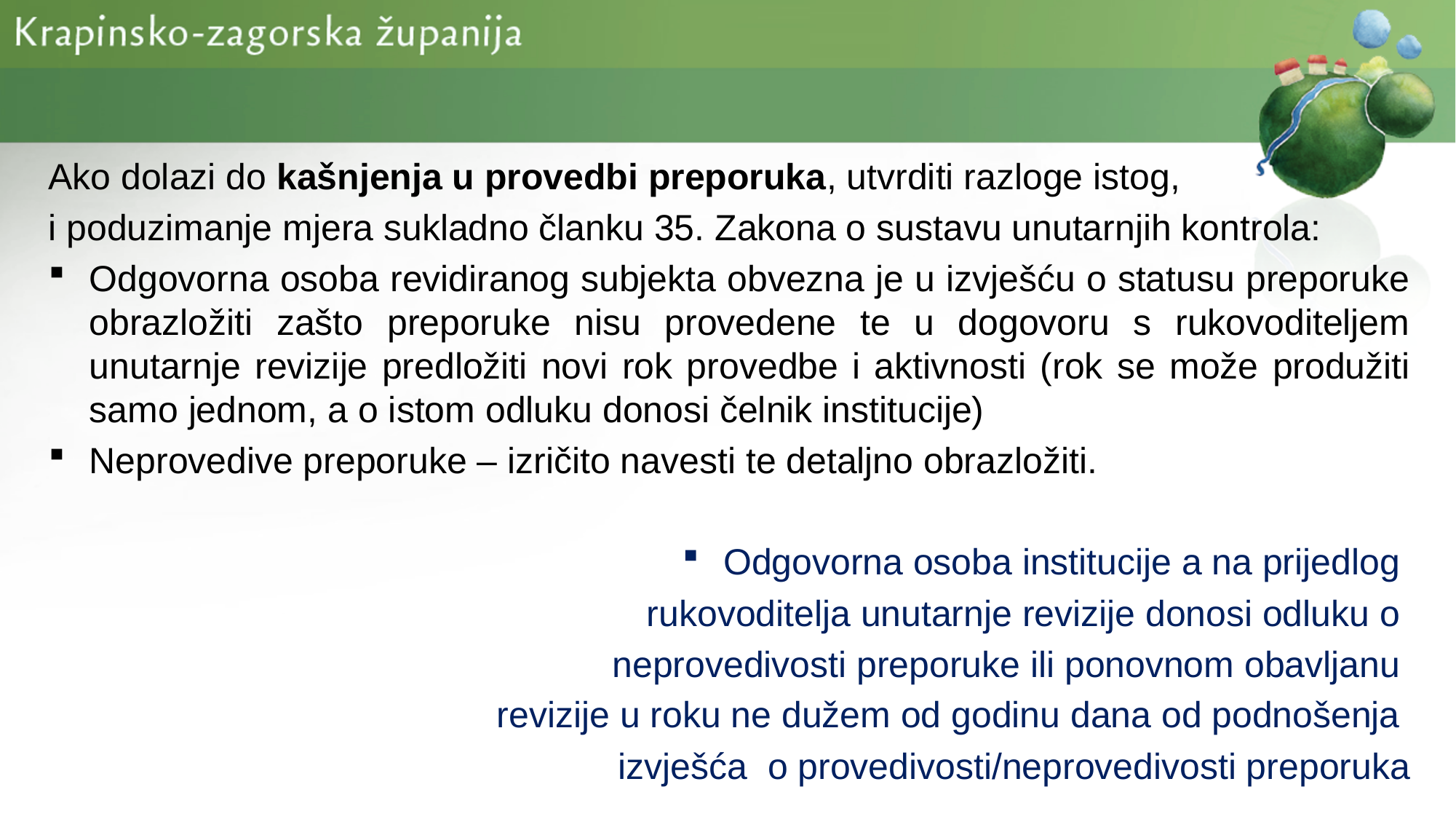

Ako dolazi do kašnjenja u provedbi preporuka, utvrditi razloge istog,
i poduzimanje mjera sukladno članku 35. Zakona o sustavu unutarnjih kontrola:
Odgovorna osoba revidiranog subjekta obvezna je u izvješću o statusu preporuke obrazložiti zašto preporuke nisu provedene te u dogovoru s rukovoditeljem unutarnje revizije predložiti novi rok provedbe i aktivnosti (rok se može produžiti samo jednom, a o istom odluku donosi čelnik institucije)
Neprovedive preporuke – izričito navesti te detaljno obrazložiti.

Odgovorna osoba institucije a na prijedlog
rukovoditelja unutarnje revizije donosi odluku o
neprovedivosti preporuke ili ponovnom obavljanu
revizije u roku ne dužem od godinu dana od podnošenja
izvješća  o provedivosti/neprovedivosti preporuka